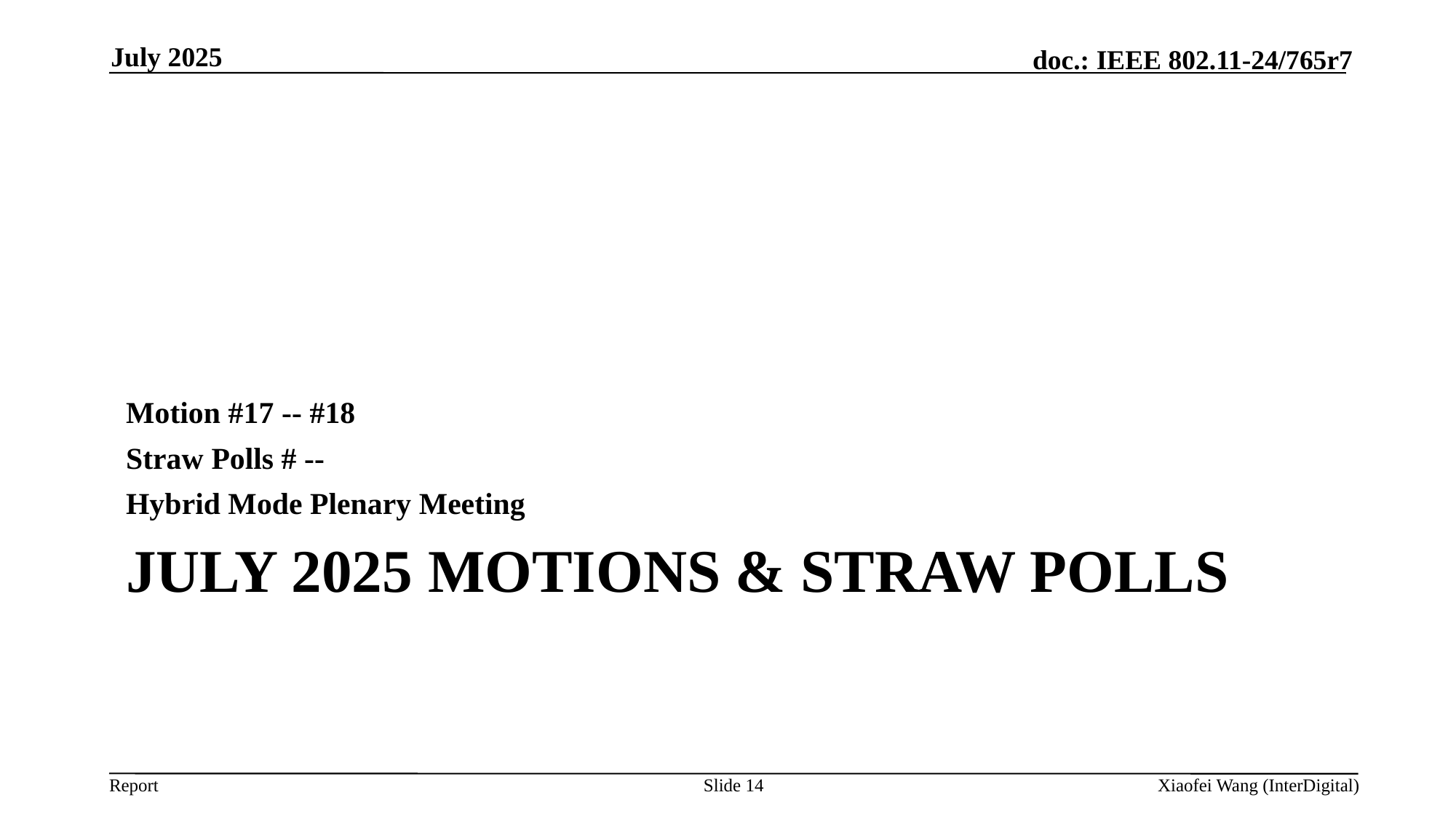

July 2025
Motion #17 -- #18
Straw Polls # --
Hybrid Mode Plenary Meeting
# July 2025 Motions & Straw Polls
Slide 14
Xiaofei Wang (InterDigital)